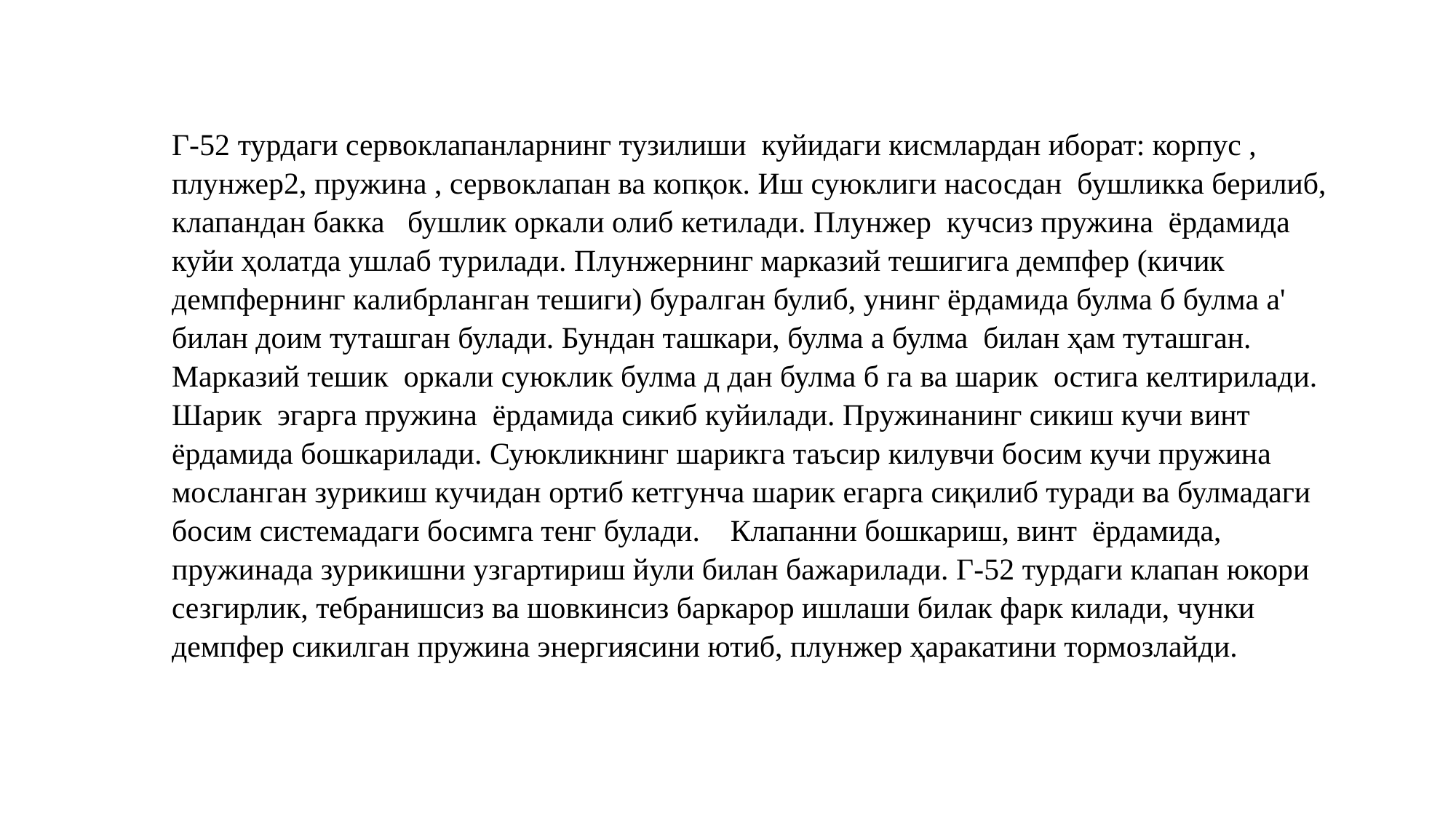

Г-52 турдаги сервоклапанларнинг тузилиши  куйидаги кисмлардан иборат: корпус , плунжер2, пружина , сервоклапан ва копқок. Иш суюклиги насосдан  бушликка берилиб, клапандан бакка   бушлик оркали олиб кетилади. Плунжер  кучсиз пружина  ёрдамида куйи ҳолатда ушлаб турилади. Плунжернинг марказий тешигига демпфер (кичик демпфернинг калибрланган тешиги) буралган булиб, унинг ёрдамида булма б булма а' билан доим туташган булади. Бундан ташкари, булма а булма  билан ҳам туташган. Марказий тешик  оркали суюклик булма д дан булма б га ва шарик  остига келтирилади. Шарик  эгарга пружина  ёрдамида сикиб куйилади. Пружинанинг сикиш кучи винт  ёрдамида бошкарилади. Суюкликнинг шарикга таъсир килувчи босим кучи пружина  мосланган зурикиш кучидан ортиб кетгунча шарик егарга сиқилиб туради ва булмадаги босим системадаги босимга тенг булади.    Клапанни бошкариш, винт  ёрдамида, пружинада зурикишни узгартириш йули билан бажарилади. Г-52 турдаги клапан юкори сезгирлик, тебранишсиз ва шовкинсиз баркарор ишлаши билак фарк килади, чунки демпфер сикилган пружина энергиясини ютиб, плунжер ҳаракатини тормозлайди.